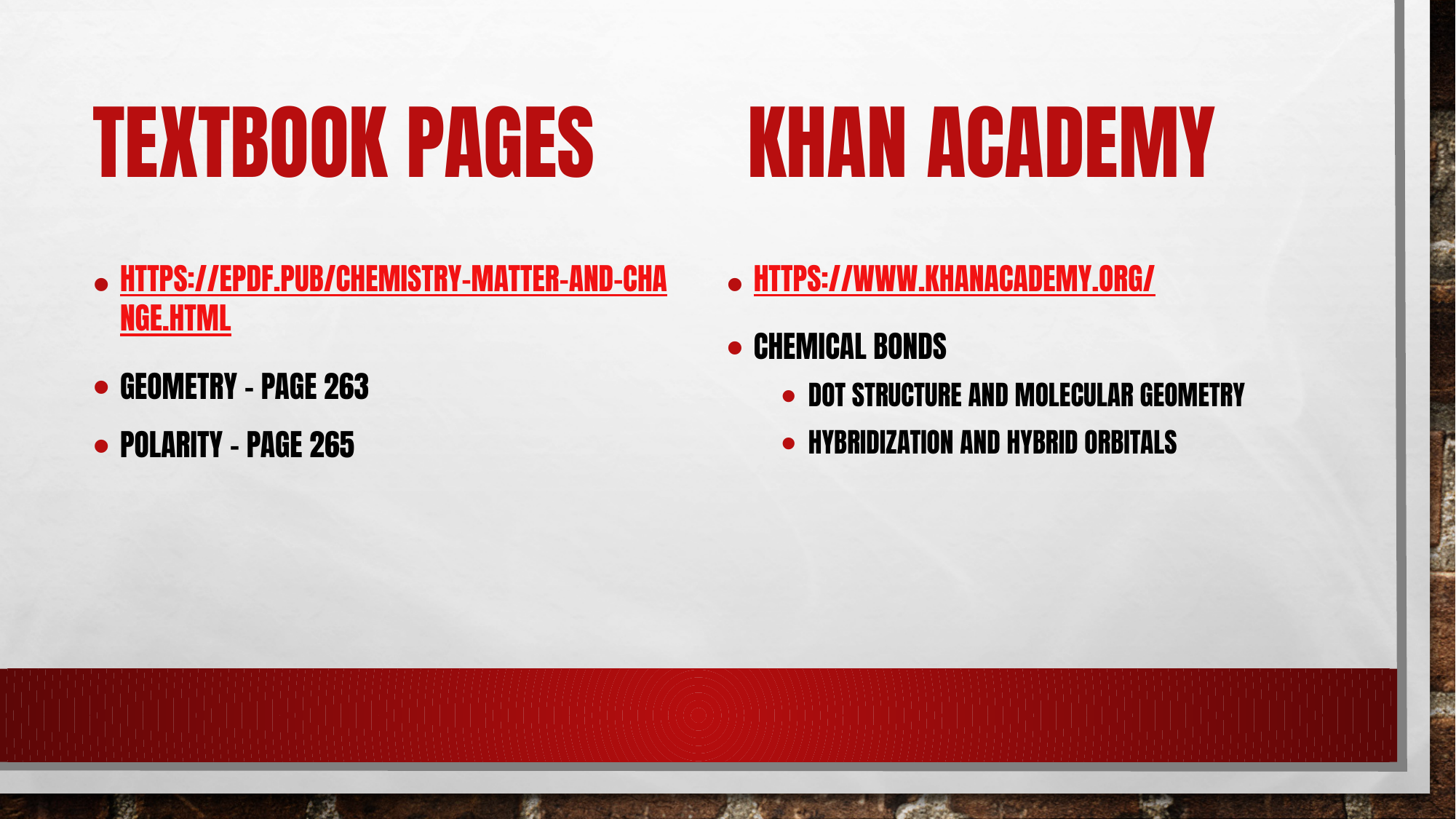

# Textbook Pages		KHAN Academy
https://epdf.pub/chemistry-matter-and-change.html
Geometry – Page 263
Polarity – Page 265
https://www.khanacademy.org/
Chemical bonds
Dot structure and Molecular geometry
Hybridization and hybrid orbitals